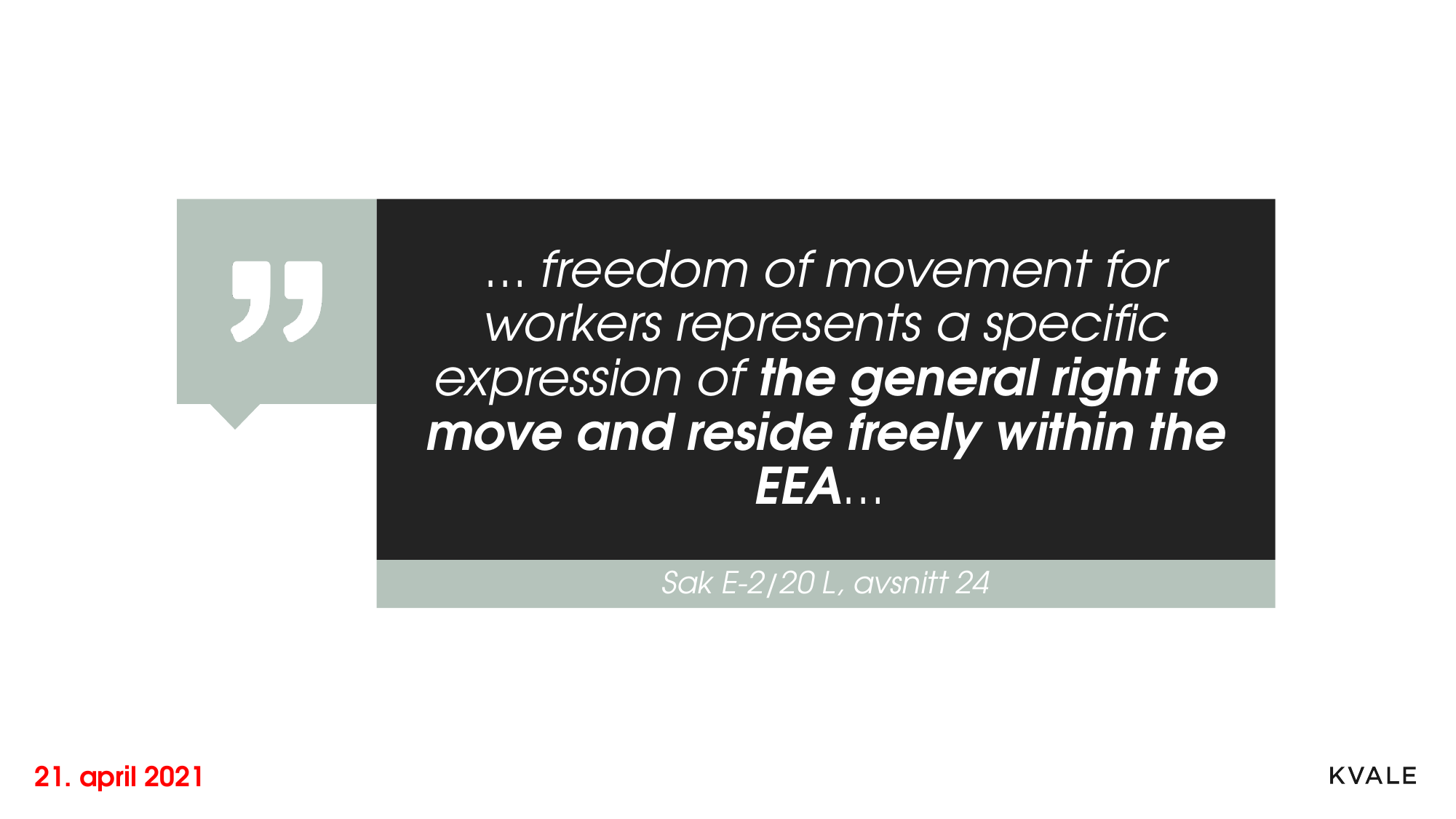

… freedom of movement for workers represents a specific expression of the general right to move and reside freely within the EEA…
Sak E-2/20 L, avsnitt 24
21. april 2021